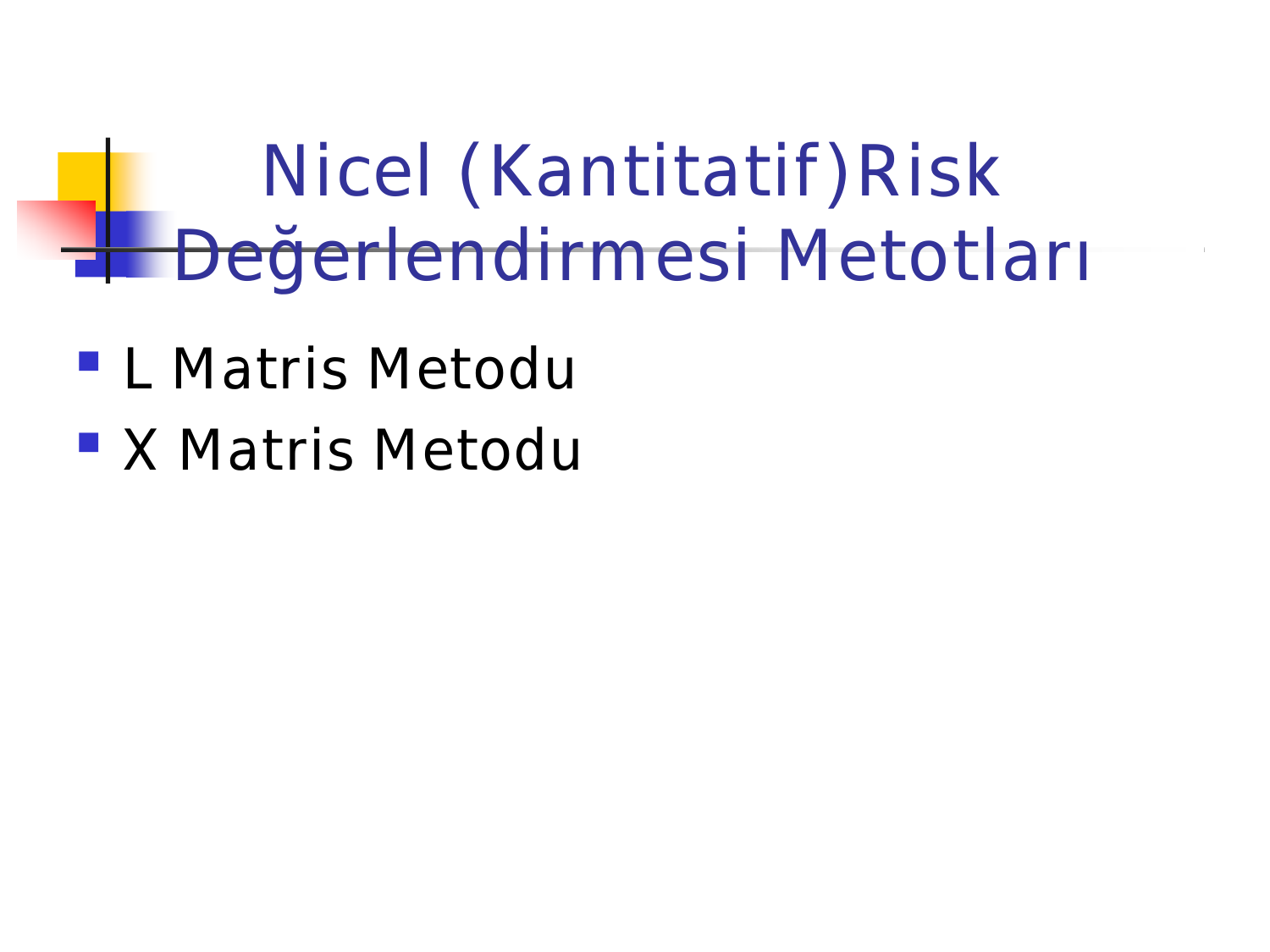

# Nicel (Kantitatif)Risk
Değerlendirmesi Metotları
L Matris Metodu
X Matris Metodu